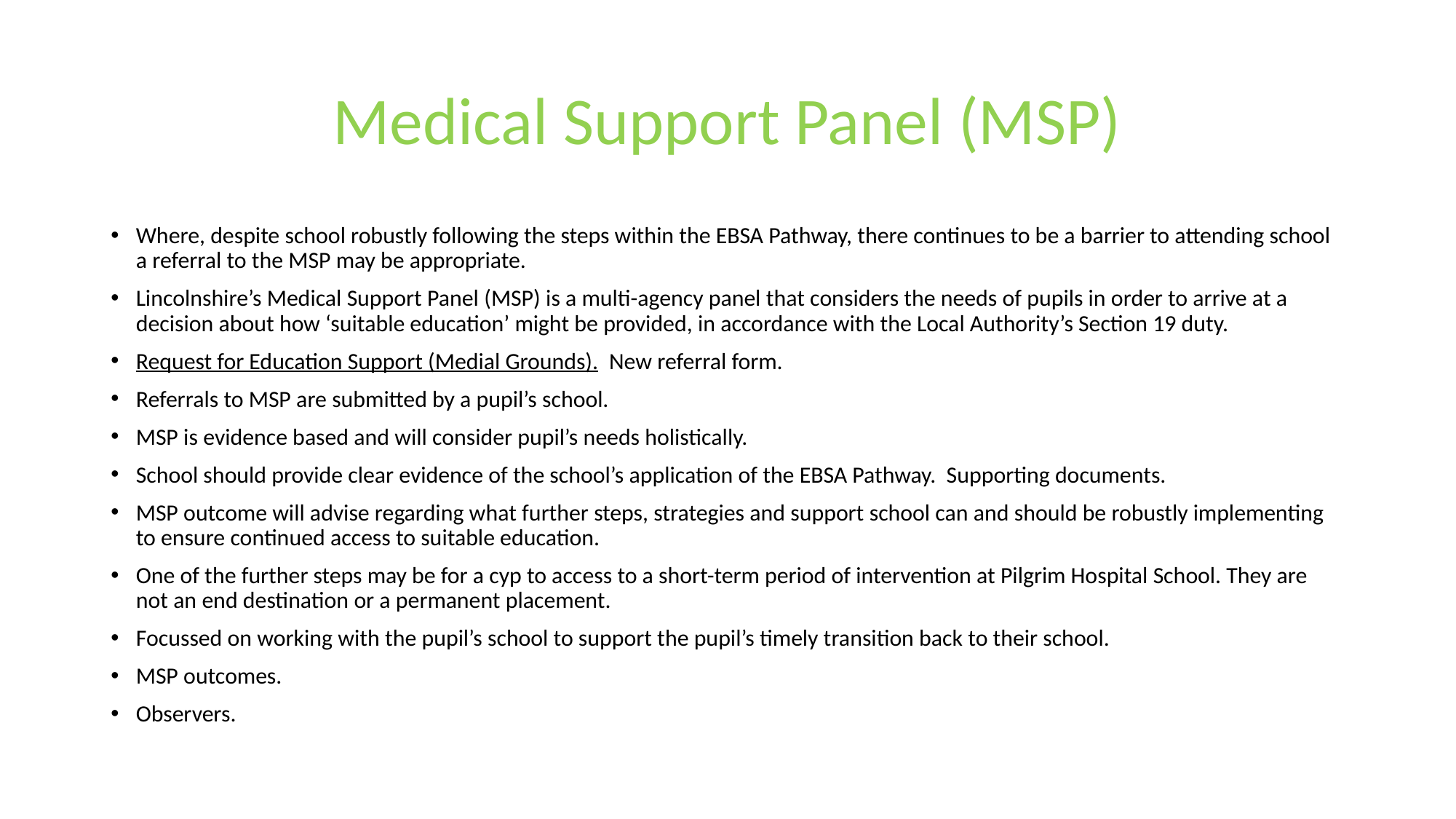

# Medical Support Panel (MSP)
Where, despite school robustly following the steps within the EBSA Pathway, there continues to be a barrier to attending school a referral to the MSP may be appropriate.
Lincolnshire’s Medical Support Panel (MSP) is a multi-agency panel that considers the needs of pupils in order to arrive at a decision about how ‘suitable education’ might be provided, in accordance with the Local Authority’s Section 19 duty.
Request for Education Support (Medial Grounds).  New referral form.
Referrals to MSP are submitted by a pupil’s school.
MSP is evidence based and will consider pupil’s needs holistically.
School should provide clear evidence of the school’s application of the EBSA Pathway.  Supporting documents.
MSP outcome will advise regarding what further steps, strategies and support school can and should be robustly implementing to ensure continued access to suitable education.
One of the further steps may be for a cyp to access to a short-term period of intervention at Pilgrim Hospital School. They are not an end destination or a permanent placement.
Focussed on working with the pupil’s school to support the pupil’s timely transition back to their school.
MSP outcomes.
Observers.